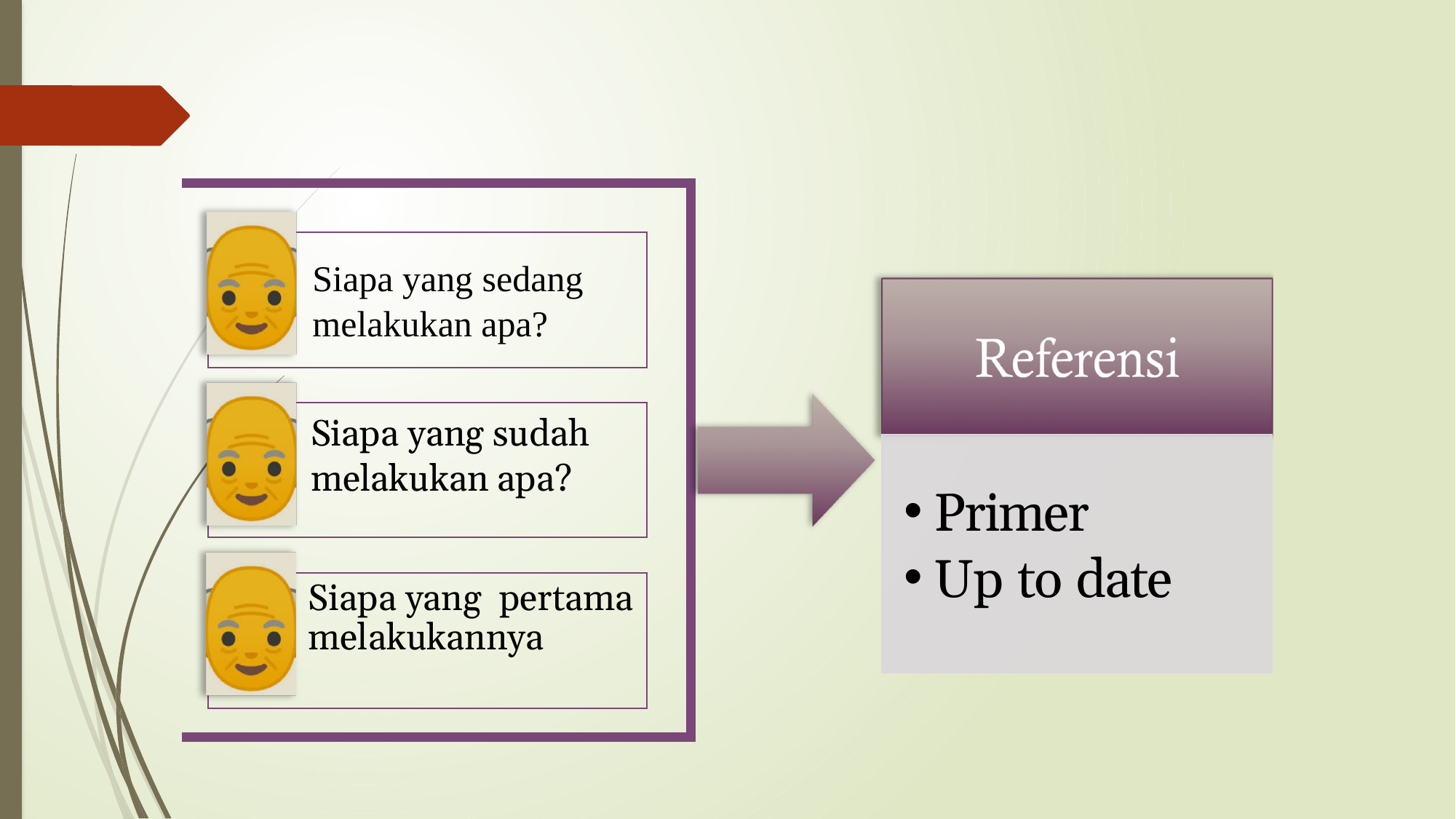

# Siapa yang sedang  melakukan apa?

Siapa yang sudah  melakukan apa?

Primer
Up to date

Siapa yang  pertama  melakukannya